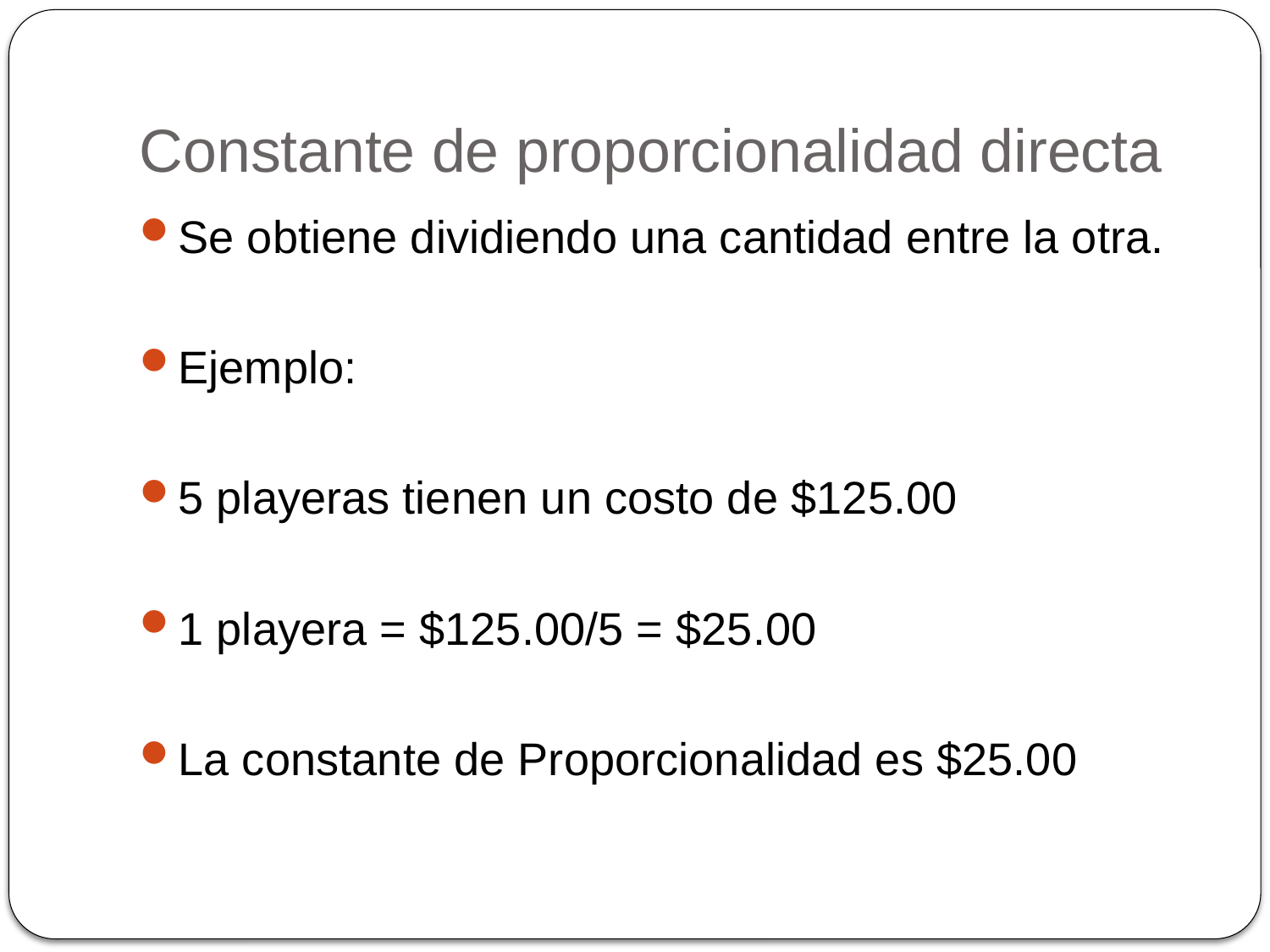

# Constante de proporcionalidad directa
Se obtiene dividiendo una cantidad entre la otra.

Ejemplo:

5 playeras tienen un costo de $125.00

1 playera = $125.00/5 = $25.00

La constante de Proporcionalidad es $25.00